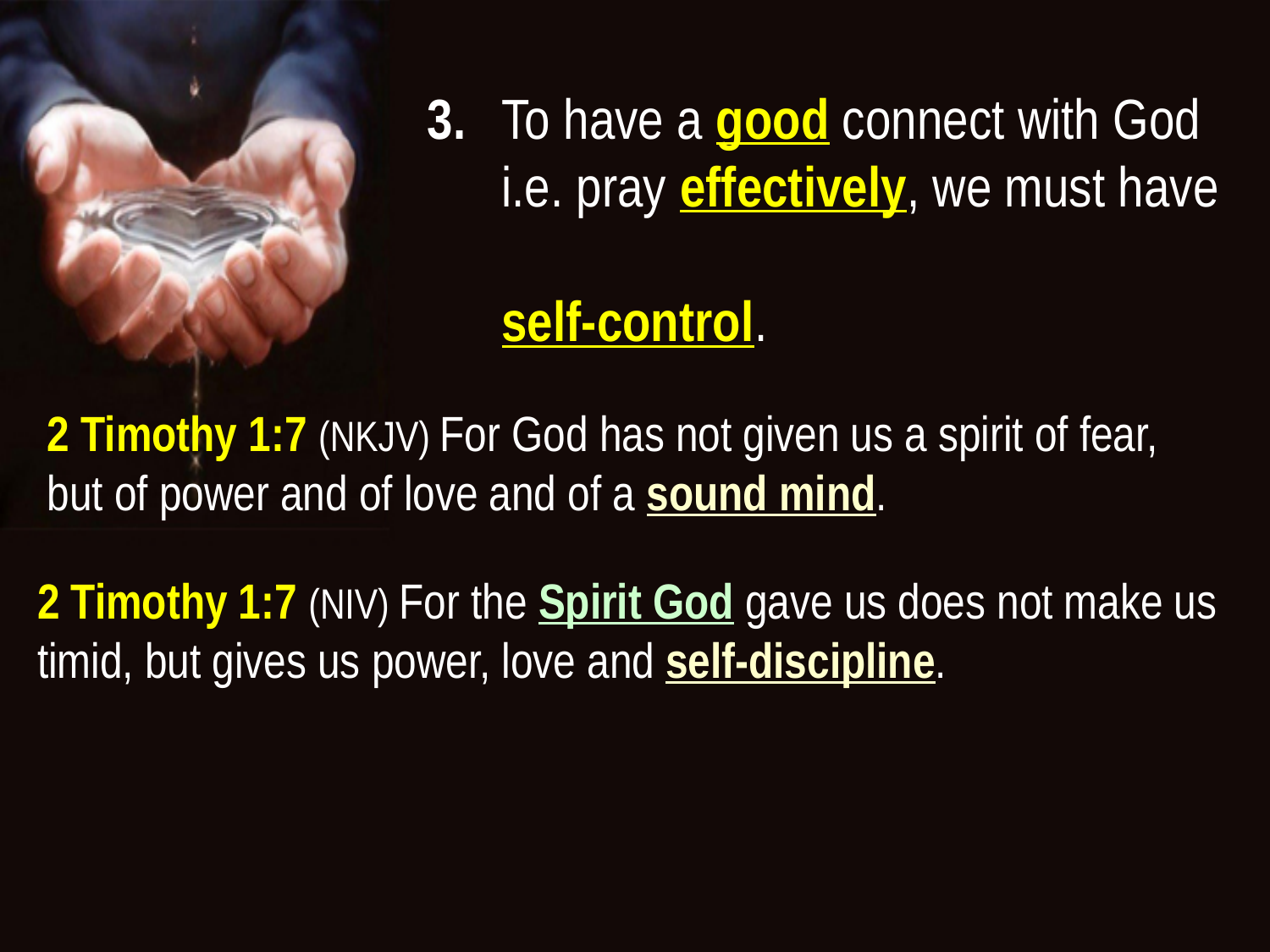

3.		To have a good connect with God
			i.e. pray effectively, we must have
			self-control.
2 Timothy 1:7 (NKJV) For God has not given us a spirit of fear, but of power and of love and of a sound mind.
2 Timothy 1:7 (NIV) For the Spirit God gave us does not make us timid, but gives us power, love and self-discipline.